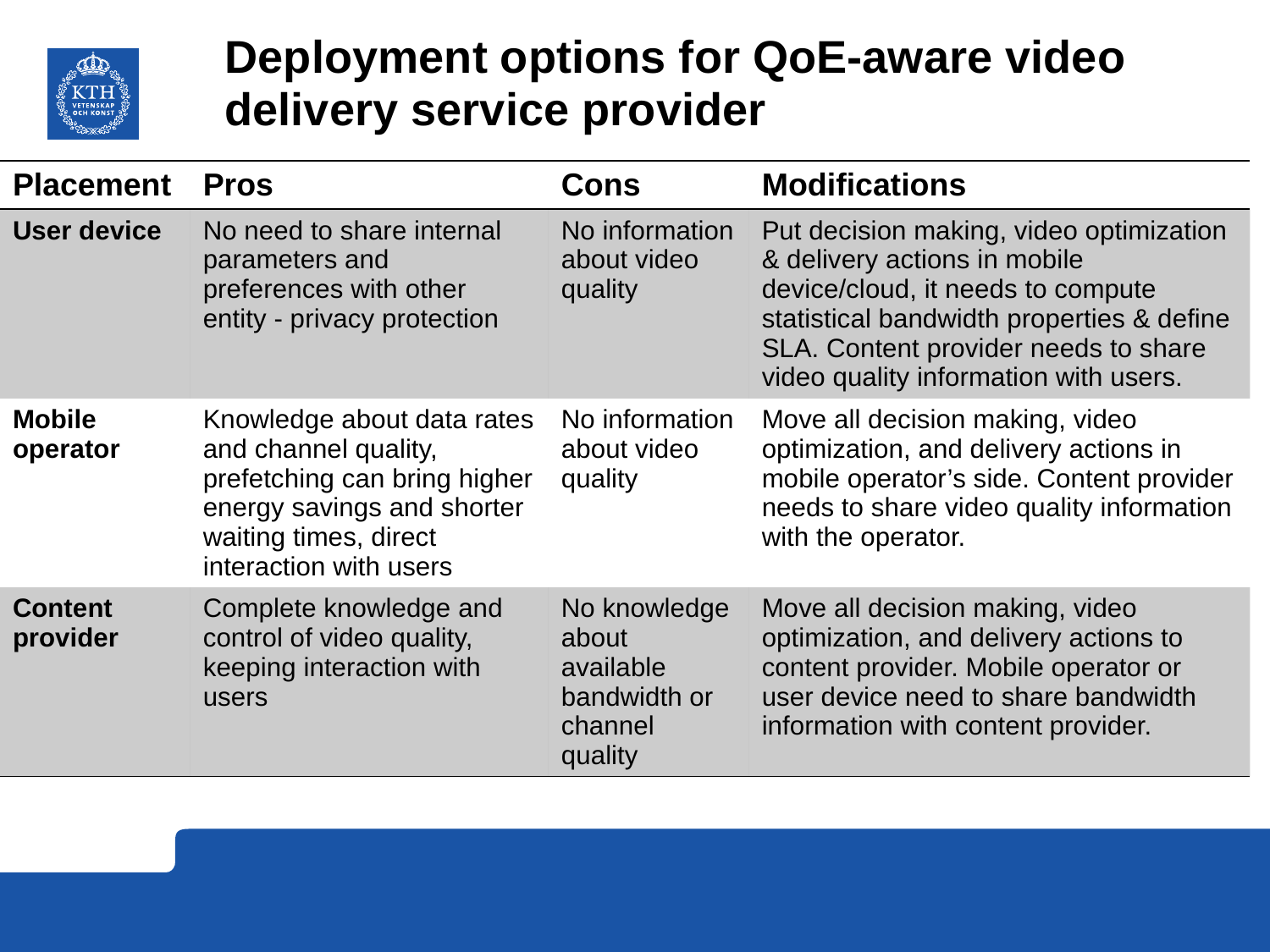

# Deployment options for QoE-aware video delivery service provider
| Placement | Pros | Cons | Modifications |
| --- | --- | --- | --- |
| User device | No need to share internal parameters and preferences with other entity - privacy protection | No information about video quality | Put decision making, video optimization & delivery actions in mobile device/cloud, it needs to compute statistical bandwidth properties & define SLA. Content provider needs to share video quality information with users. |
| Mobile operator | Knowledge about data rates and channel quality, prefetching can bring higher energy savings and shorter waiting times, direct interaction with users | No information about video quality | Move all decision making, video optimization, and delivery actions in mobile operator’s side. Content provider needs to share video quality information with the operator. |
| Content provider | Complete knowledge and control of video quality, keeping interaction with users | No knowledge about available bandwidth or channel quality | Move all decision making, video optimization, and delivery actions to content provider. Mobile operator or user device need to share bandwidth information with content provider. |